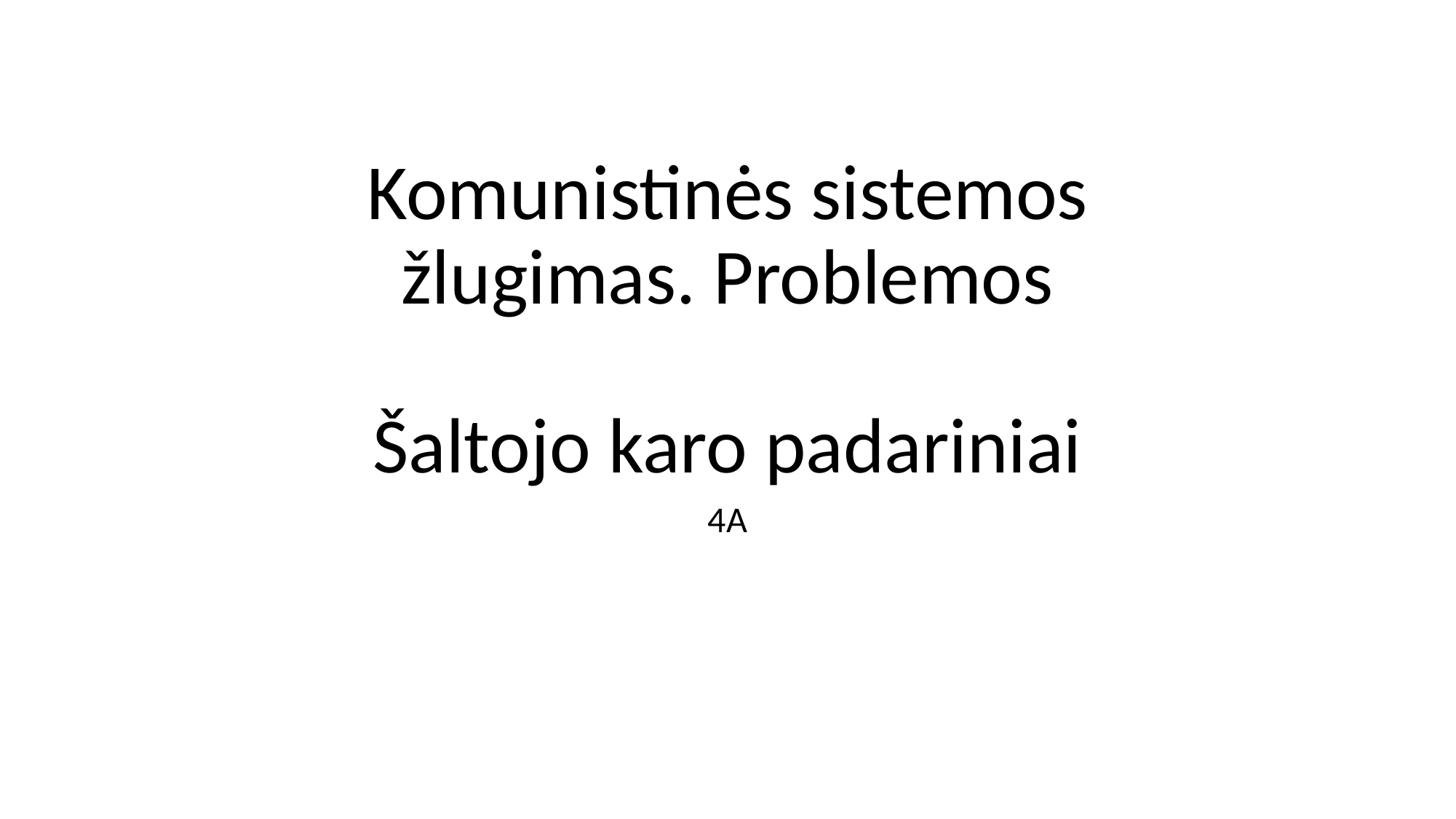

# Komunistinės sistemos žlugimas. Problemos Šaltojo karo padariniai
4A